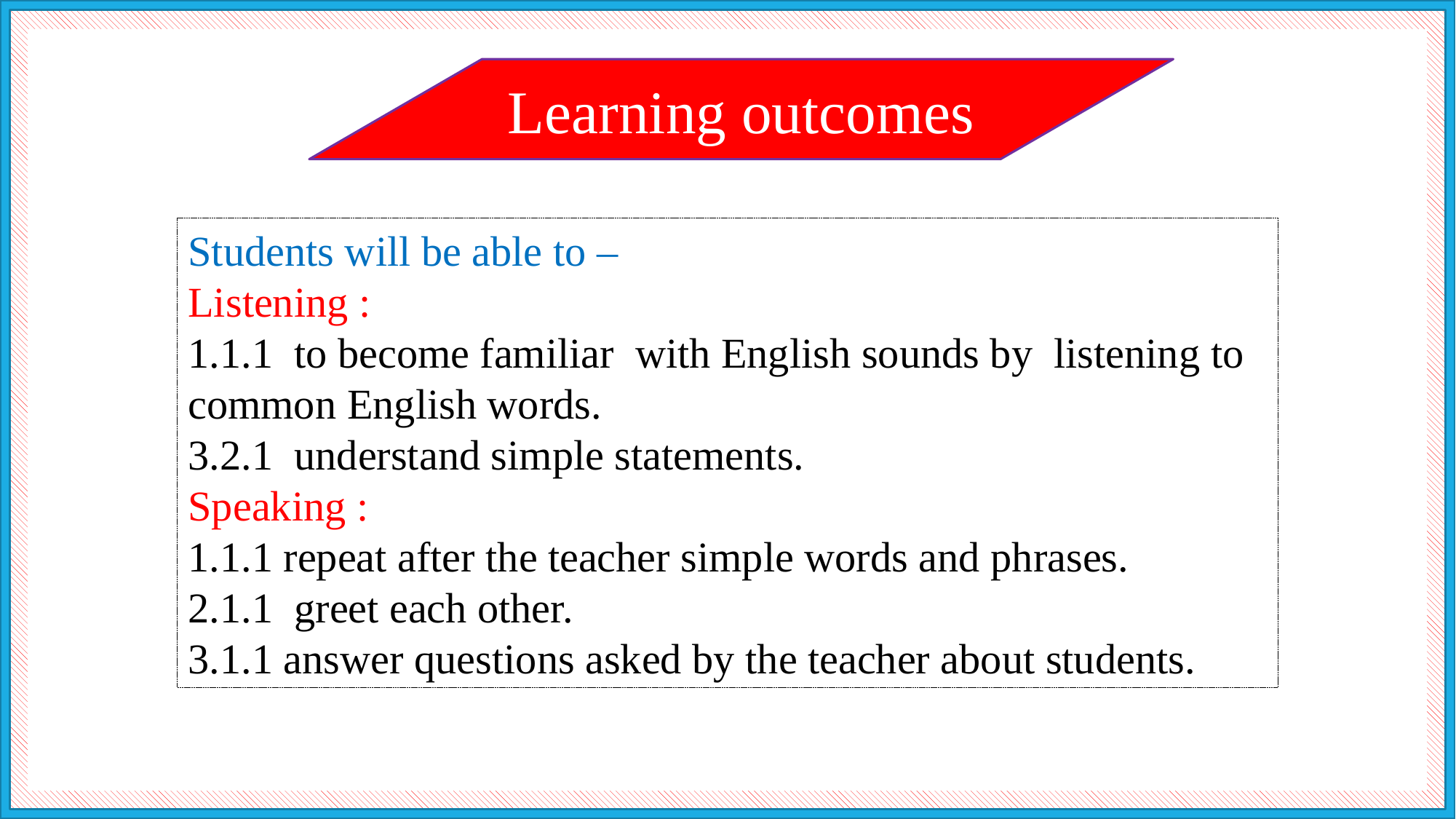

Learning outcomes
Students will be able to –
Listening :
1.1.1  to become familiar  with English sounds by  listening to common English words.
3.2.1  understand simple statements.
Speaking :
1.1.1 repeat after the teacher simple words and phrases.
2.1.1  greet each other.
3.1.1 answer questions asked by the teacher about students.